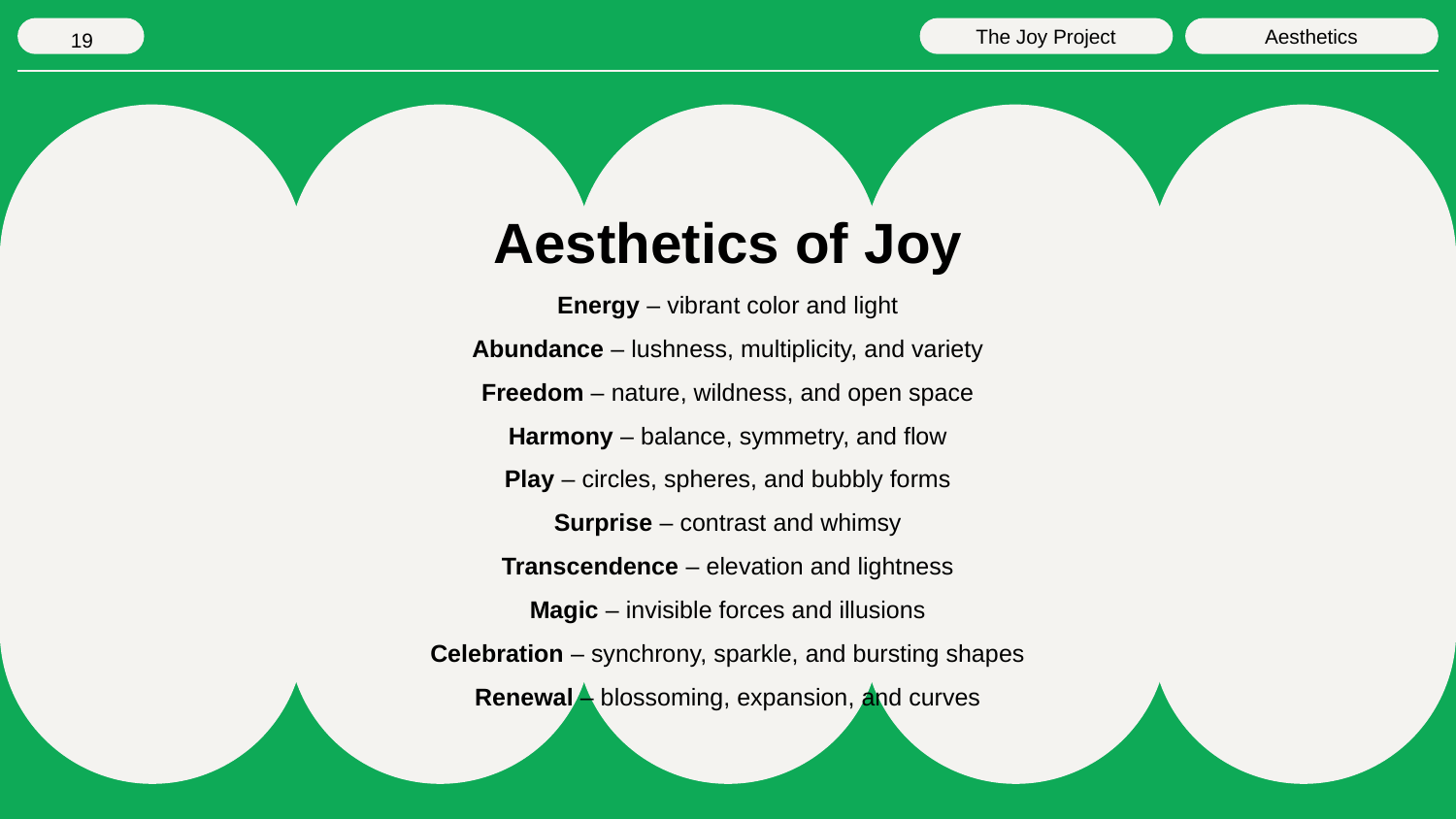

The Joy Project
Aesthetics
19
# Aesthetics of Joy Energy – vibrant color and light Abundance – lushness, multiplicity, and variety Freedom – nature, wildness, and open space Harmony – balance, symmetry, and flow Play – circles, spheres, and bubbly forms Surprise – contrast and whimsy Transcendence – elevation and lightness Magic – invisible forces and illusions Celebration – synchrony, sparkle, and bursting shapes Renewal – blossoming, expansion, and curves